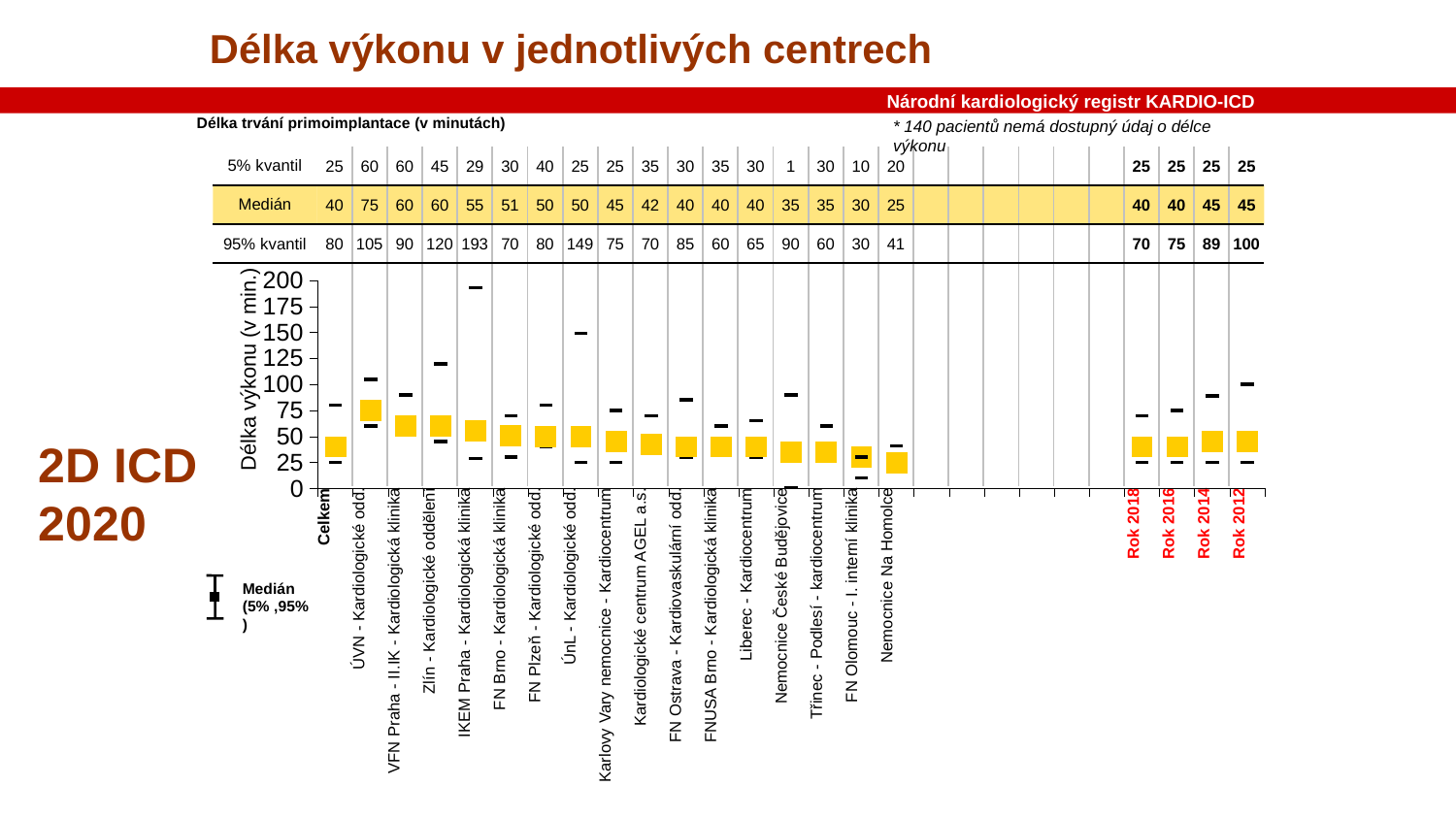

Délka výkonu v jednotlivých centrech
Národní kardiologický registr KARDIO-ICD
Délka trvání primoimplantace (v minutách)
* 140 pacientů nemá dostupný údaj o délce výkonu
| 5% kvantil | 25 | 60 | 60 | 45 | 29 | 30 | 40 | 25 | 25 | 35 | 30 | 35 | 30 | 1 | 30 | 10 | 20 |  |  |  |  |  |  | 25 | 25 | 25 | 25 |
| --- | --- | --- | --- | --- | --- | --- | --- | --- | --- | --- | --- | --- | --- | --- | --- | --- | --- | --- | --- | --- | --- | --- | --- | --- | --- | --- | --- |
| Medián | 40 | 75 | 60 | 60 | 55 | 51 | 50 | 50 | 45 | 42 | 40 | 40 | 40 | 35 | 35 | 30 | 25 |  |  |  |  |  |  | 40 | 40 | 45 | 45 |
| 95% kvantil | 80 | 105 | 90 | 120 | 193 | 70 | 80 | 149 | 75 | 70 | 85 | 60 | 65 | 90 | 60 | 30 | 41 |  |  |  |  |  |  | 70 | 75 | 89 | 100 |
|  |  |  |  |  |  |  |  |  |  |  |  |  |  |  |  |  |  |  |  |  |  |  |  |  |  |  |  |

### Chart

| Category |  |  |  |
|---|---|---|---|
| t | 25.0 | 40.0 | 80.0 |
|  | 60.0 | 75.0 | 105.0 |
|  | 60.0 | 60.0 | 90.0 |
|  | 45.0 | 60.0 | 120.0 |
|  | 29.0 | 55.0 | 193.0 |
|  | 30.0 | 51.0 | 70.0 |
|  | 40.0 | 50.0 | 80.0 |
|  | 25.0 | 50.0 | 149.0 |
|  | 25.0 | 45.0 | 75.0 |
|  | 35.0 | 42.0 | 70.0 |
|  | 30.0 | 40.0 | 85.0 |
|  | 35.0 | 40.0 | 60.0 |
|  | 30.0 | 40.0 | 65.0 |
|  | 1.0 | 35.0 | 90.0 |
|  | 30.0 | 35.0 | 60.0 |
|  | 10.0 | 30.0 | 30.0 |
|  | 20.0 | 25.0 | 41.0 |
|  | None | None | None |
|  | None | None | None |
| a | None | None | None |
| FNHK - 1. IK | None | None | None |
| c | None | None | None |
|  | None | None | None |
|  | 25.0 | 40.0 | 70.0 |
| Rok 2016 | 25.0 | 40.0 | 75.0 |
| Rok 2015 | 25.0 | 45.0 | 89.0 |
| Rok 2014 | 25.0 | 45.0 | 100.0 |
Délka výkonu (v min.)
2D ICD
2020
| Celkem | ÚVN - Kardiologické odd. | VFN Praha - II.IK - Kardiologická klinika | Zlín - Kardiologické oddělení | IKEM Praha - Kardiologická klinika | FN Brno - Kardiologická klinika | FN Plzeň - Kardiologické odd. | ÚnL - Kardiologické odd. | Karlovy Vary nemocnice - Kardiocentrum | Kardiologické centrum AGEL a.s. | FN Ostrava - Kardiovaskulární odd. | FNUSA Brno - Kardiologická klinika | Liberec - Kardiocentrum | Nemocnice České Budějovice | Třinec - Podlesí - kardiocentrum | FN Olomouc - I. interní klinika | Nemocnice Na Homolce |  |  |  |  |  |  | Rok 2018 | Rok 2016 | Rok 2014 | Rok 2012 |
| --- | --- | --- | --- | --- | --- | --- | --- | --- | --- | --- | --- | --- | --- | --- | --- | --- | --- | --- | --- | --- | --- | --- | --- | --- | --- | --- |
Medián
(5% ,95%)